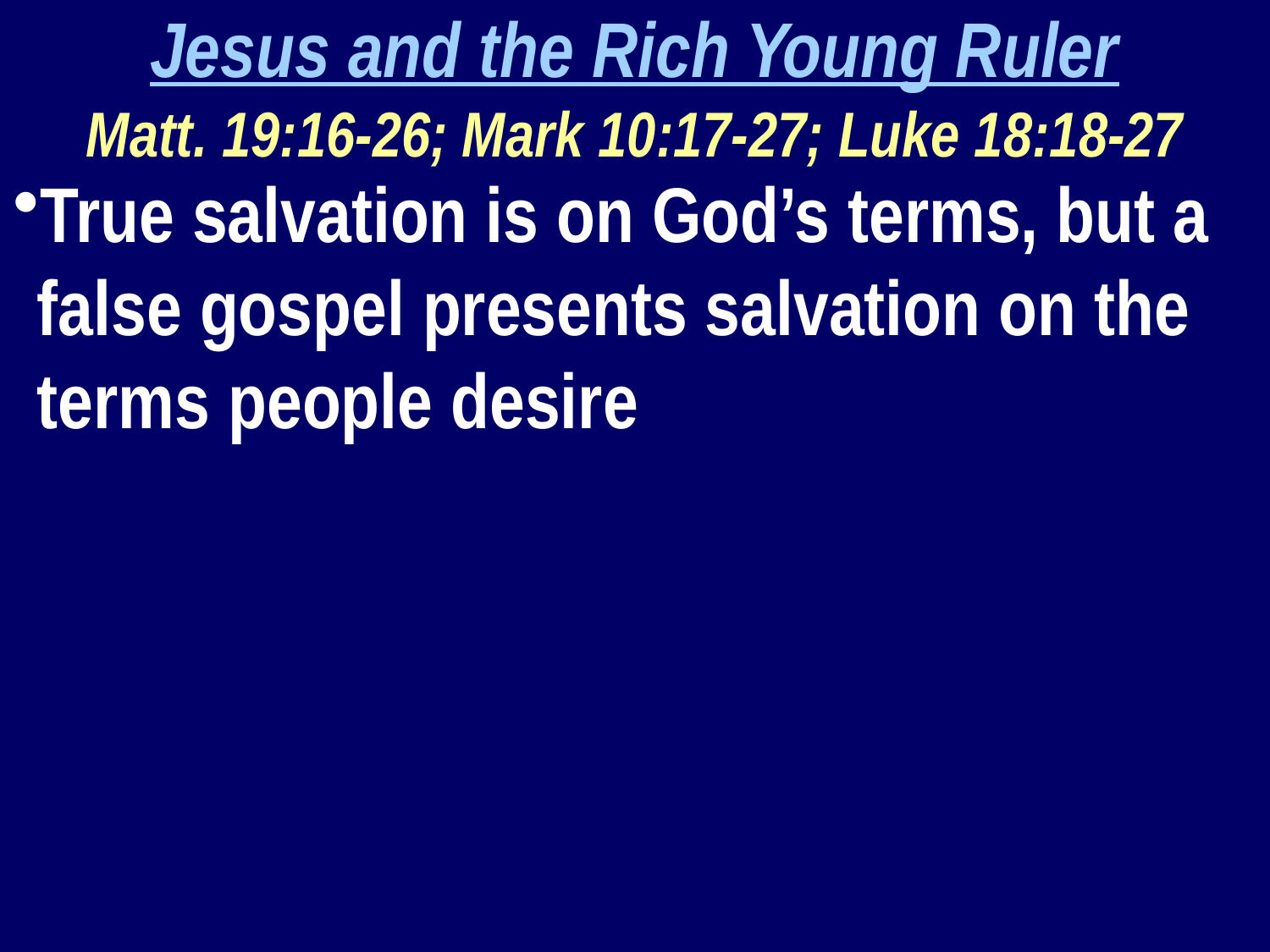

Jesus and the Rich Young Ruler
Matt. 19:16-26; Mark 10:17-27; Luke 18:18-27
True salvation is on God’s terms, but a false gospel presents salvation on the terms people desire